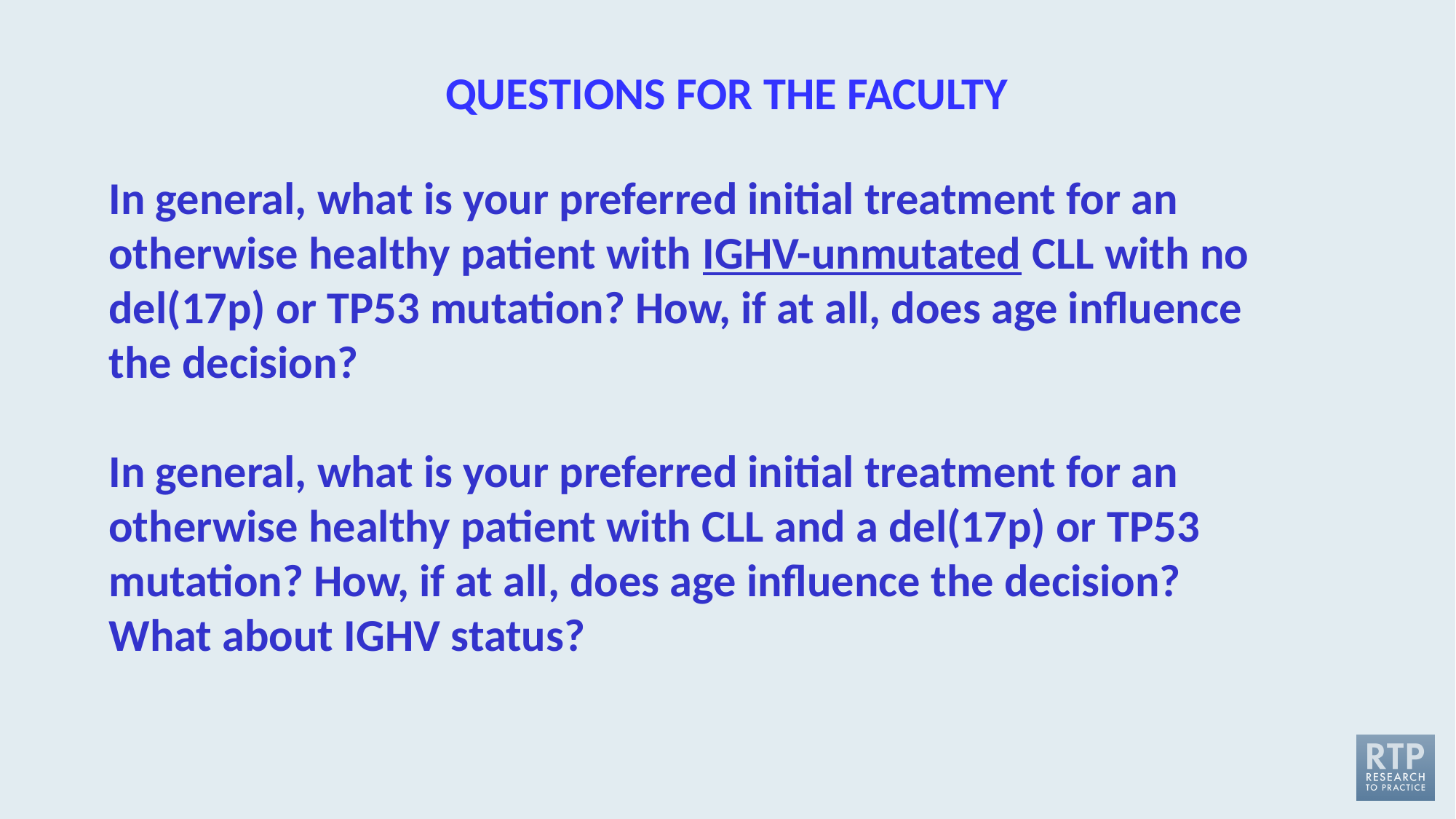

# QUESTIONS FOR THE FACULTY
In general, what is your preferred initial treatment for an otherwise healthy patient with IGHV-unmutated CLL with no del(17p) or TP53 mutation? How, if at all, does age influence
the decision?

In general, what is your preferred initial treatment for an otherwise healthy patient with CLL and a del(17p) or TP53 mutation? How, if at all, does age influence the decision?
What about IGHV status?